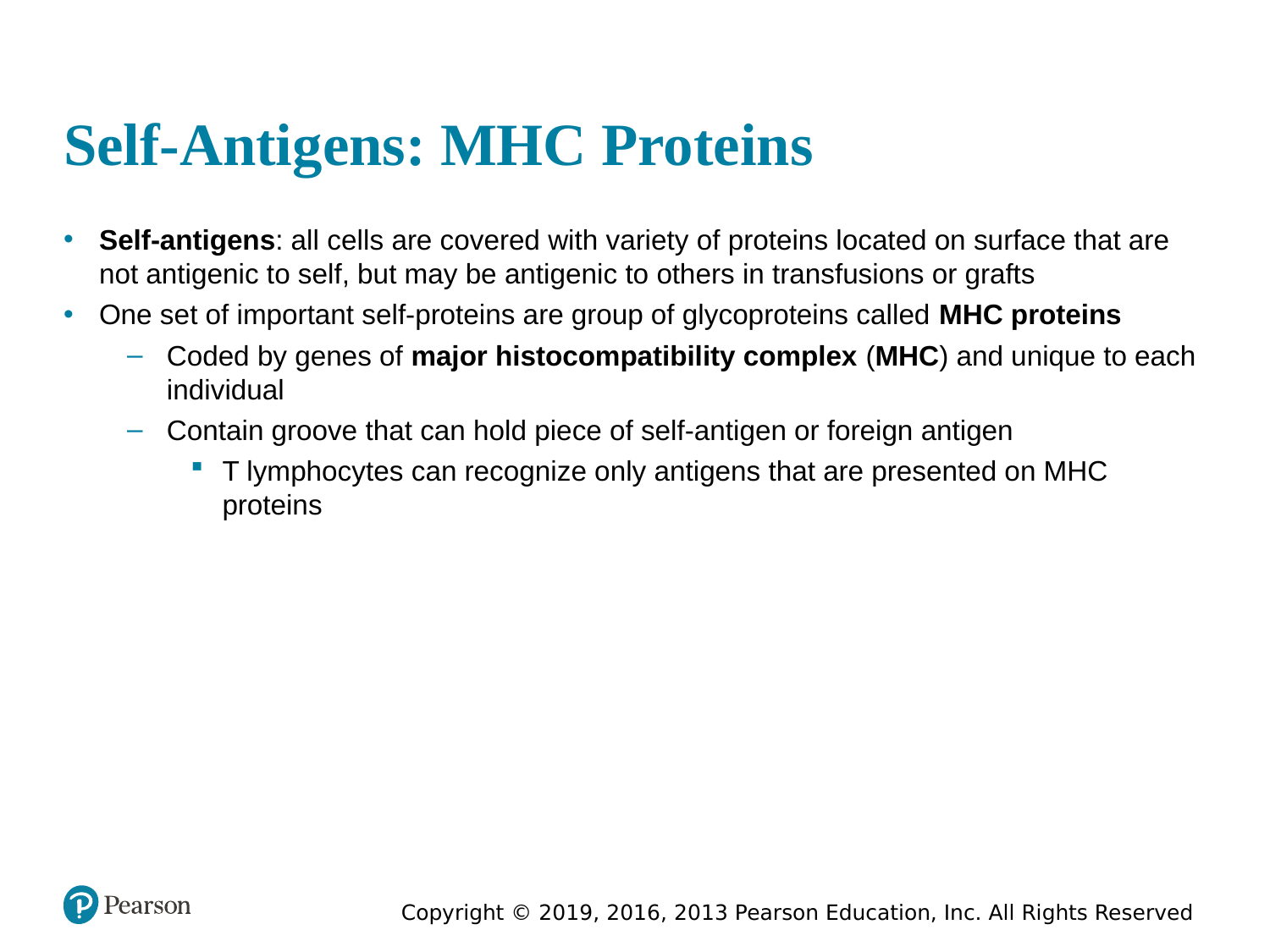

# Self-Antigens: MHC Proteins
Self-antigens: all cells are covered with variety of proteins located on surface that are not antigenic to self, but may be antigenic to others in transfusions or grafts
One set of important self-proteins are group of glycoproteins called MHC proteins
Coded by genes of major histocompatibility complex (MHC) and unique to each individual
Contain groove that can hold piece of self-antigen or foreign antigen
T lymphocytes can recognize only antigens that are presented on MHC proteins